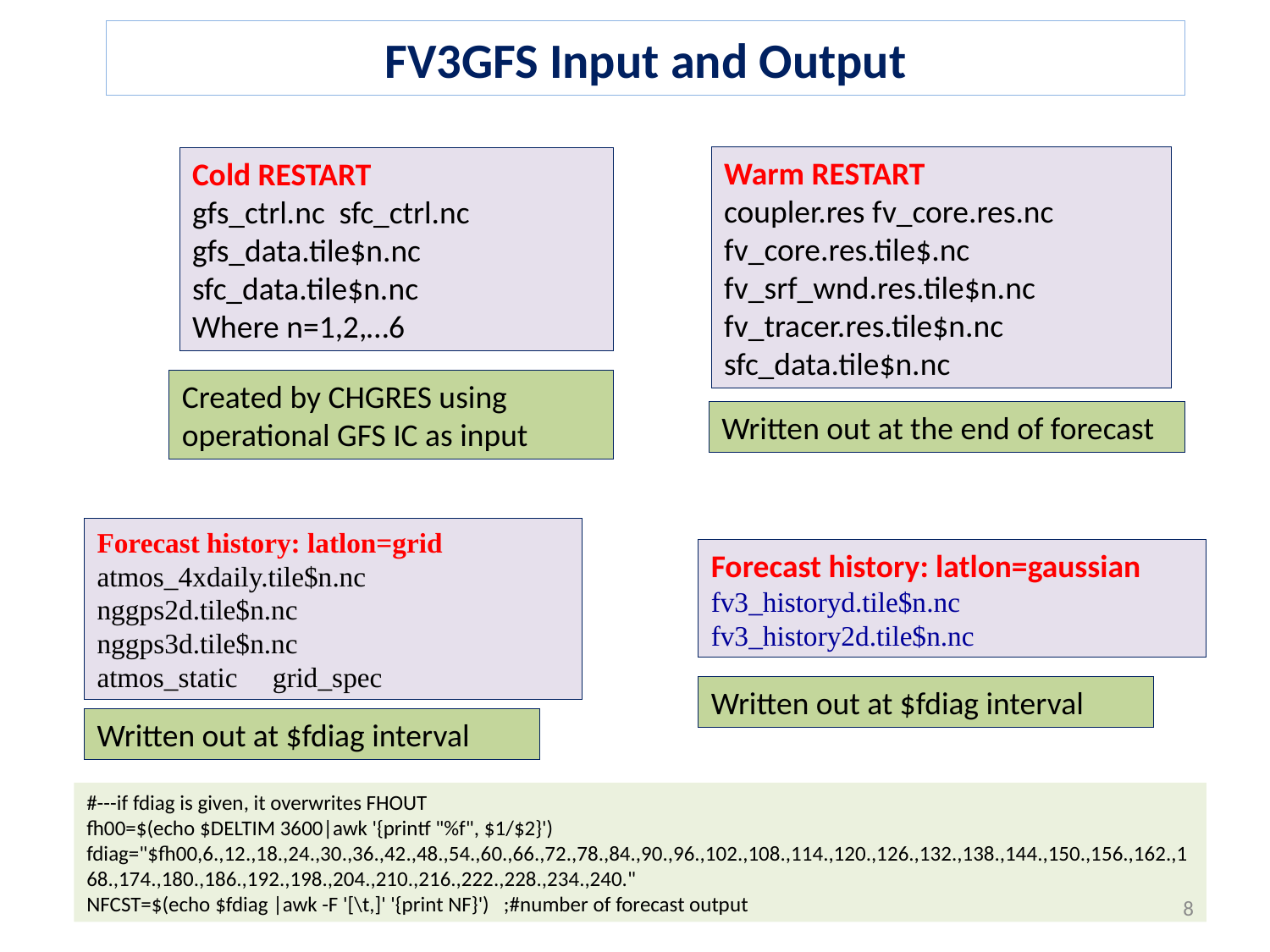

FV3GFS Input and Output
Warm RESTART
coupler.res fv_core.res.nc fv_core.res.tile$.nc  fv_srf_wnd.res.tile$n.nc  fv_tracer.res.tile$n.nc  sfc_data.tile$n.nc
Cold RESTART
gfs_ctrl.nc  sfc_ctrl.nc
gfs_data.tile$n.nc  sfc_data.tile$n.nc
Where n=1,2,…6
Created by CHGRES using operational GFS IC as input
Written out at the end of forecast
Forecast history: latlon=grid
atmos_4xdaily.tile$n.nc
nggps2d.tile$n.nc
nggps3d.tile$n.nc
atmos_static     grid_spec
Forecast history: latlon=gaussian
fv3_historyd.tile$n.nc
fv3_history2d.tile$n.nc
Written out at $fdiag interval
Written out at $fdiag interval
#---if fdiag is given, it overwrites FHOUT
fh00=$(echo $DELTIM 3600|awk '{printf "%f", $1/$2}')
fdiag="$fh00,6.,12.,18.,24.,30.,36.,42.,48.,54.,60.,66.,72.,78.,84.,90.,96.,102.,108.,114.,120.,126.,132.,138.,144.,150.,156.,162.,168.,174.,180.,186.,192.,198.,204.,210.,216.,222.,228.,234.,240."
NFCST=$(echo $fdiag |awk -F '[\t,]' '{print NF}')   ;#number of forecast output
8